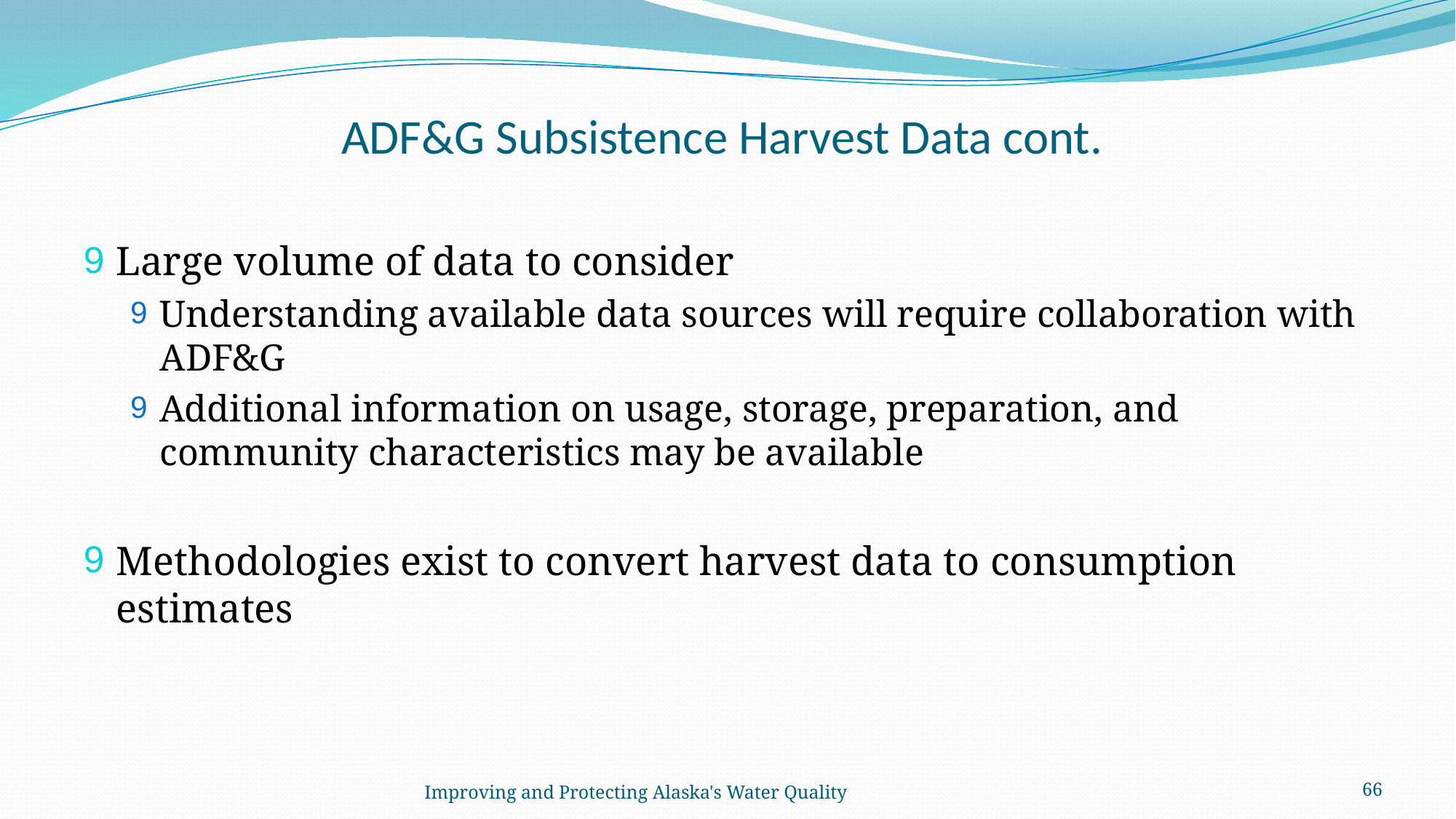

# ADF&G Subsistence Harvest Data cont.
Large volume of data to consider
Understanding available data sources will require collaboration with ADF&G
Additional information on usage, storage, preparation, and community characteristics may be available

Methodologies exist to convert harvest data to consumption estimates

Improving and Protecting Alaska's Water Quality
66